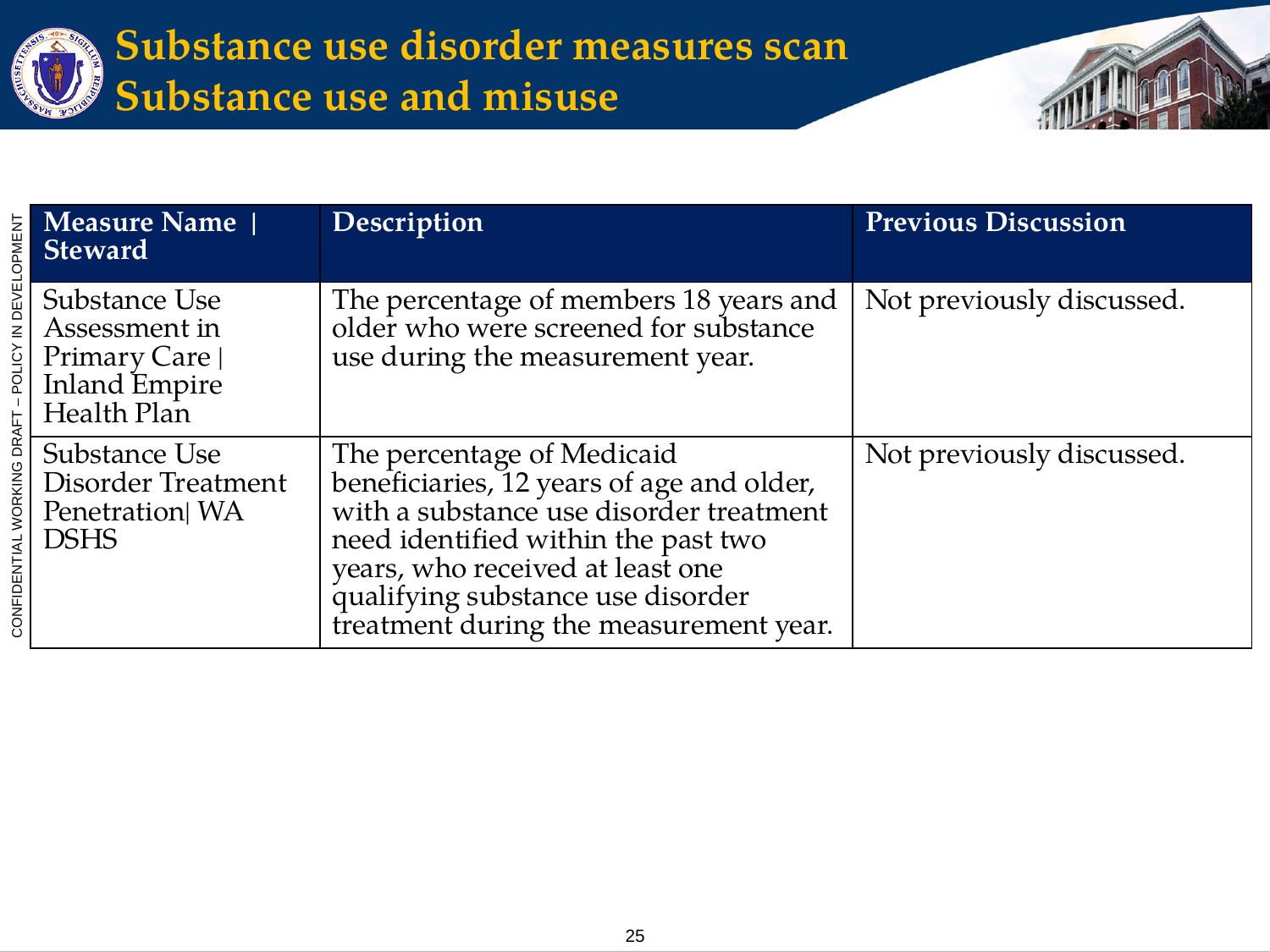

# Substance use disorder measures scan Substance use and misuse
| Measure Name |Steward | Description | Previous Discussion |
| --- | --- | --- |
| Substance Use Assessment in Primary Care | Inland Empire Health Plan | The percentage of members 18 years and older who were screened for substance use during the measurement year. | Not previously discussed. |
| Substance Use Disorder Treatment Penetration| WA DSHS | The percentage of Medicaid beneficiaries, 12 years of age and older, with a substance use disorder treatment need identified within the past two years, who received at least one qualifying substance use disorder treatment during the measurement year. | Not previously discussed. |